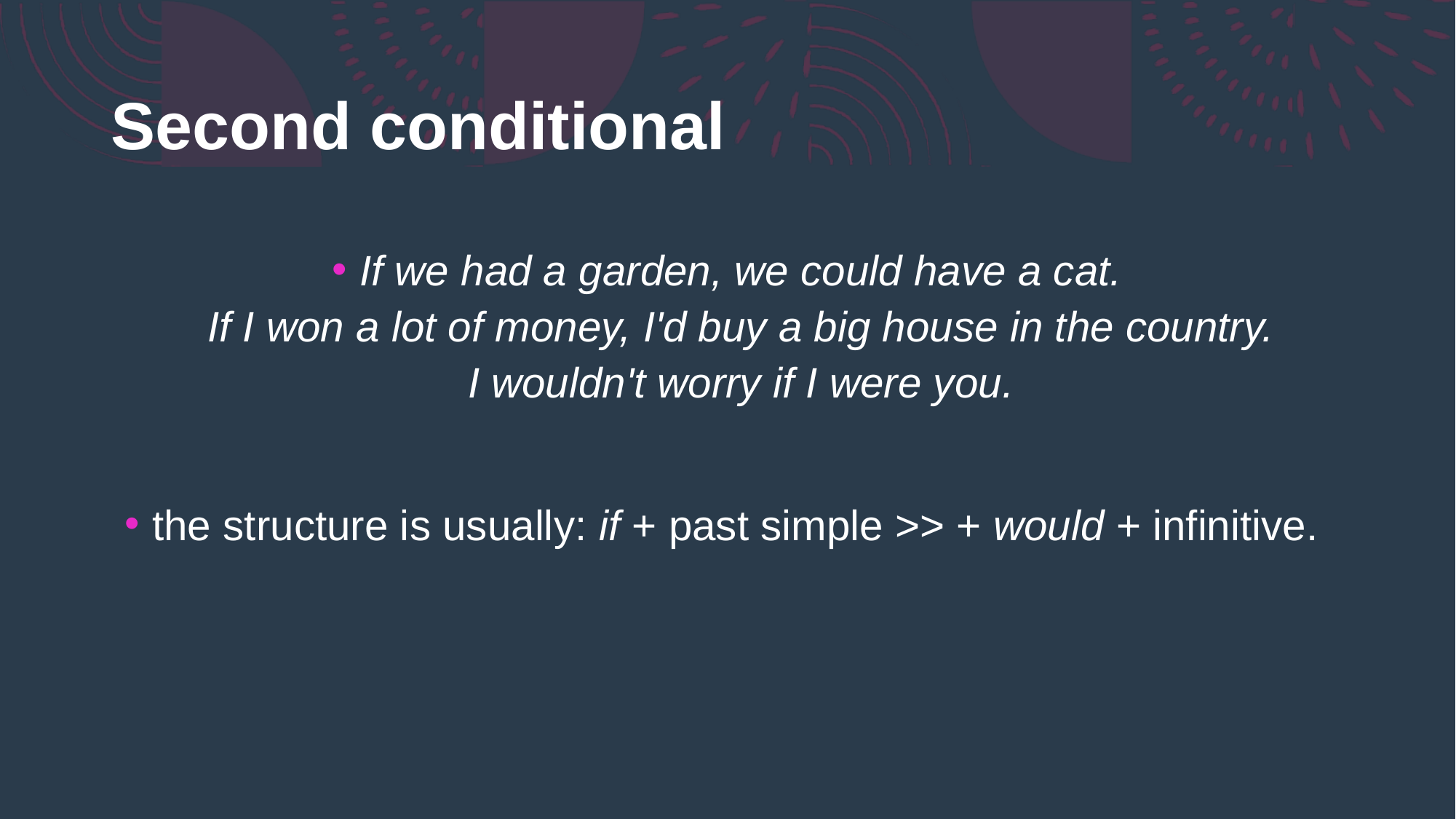

# Second conditional
If we had a garden, we could have a cat.
If I won a lot of money, I'd buy a big house in the country.
I wouldn't worry if I were you.

the structure is usually: if + past simple >> + would + infinitive.